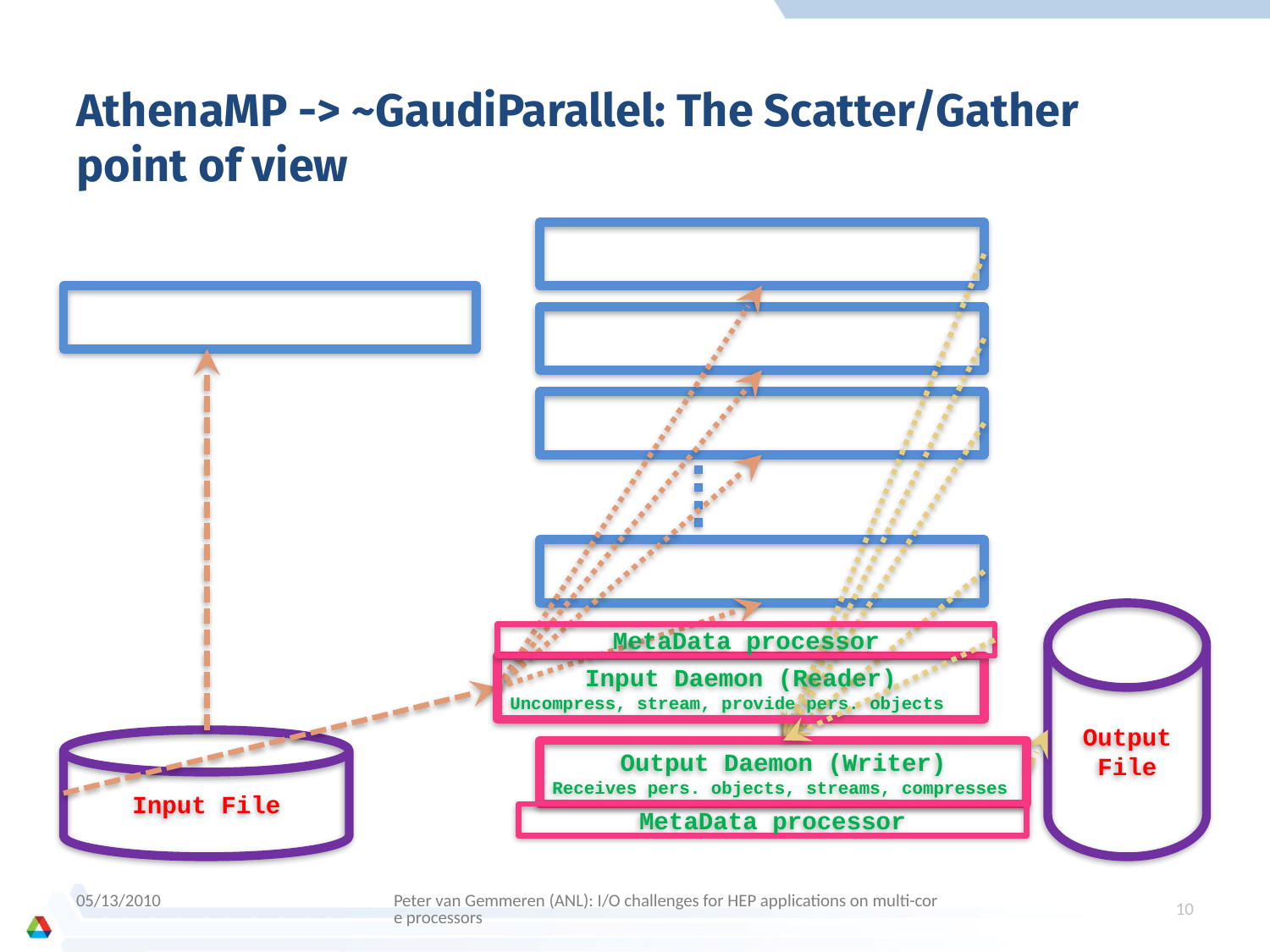

# AthenaMP -> ~GaudiParallel: The Scatter/Gather point of view

Output File
Input Daemon (Reader)
Uncompress, stream, provide pers. objects
Input File
Output Daemon (Writer)
Receives pers. objects, streams, compresses
MetaData processor
MetaData processor
05/13/2010
Peter van Gemmeren (ANL): I/O challenges for HEP applications on multi-core processors
10